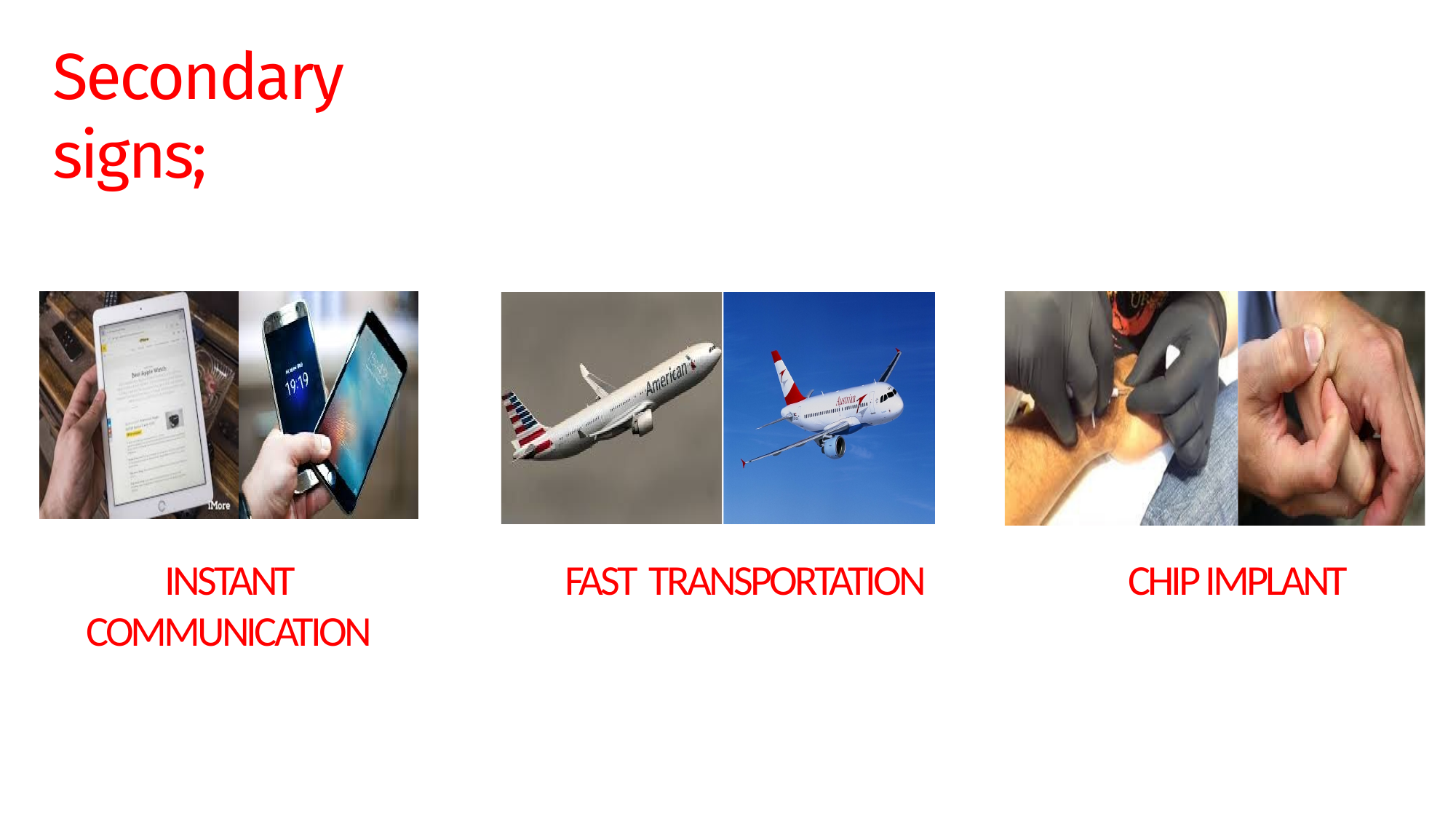

# Secondary signs;

INSTANT COMMUNICATION
FAST  TRANSPORTATION
CHIP IMPLANT